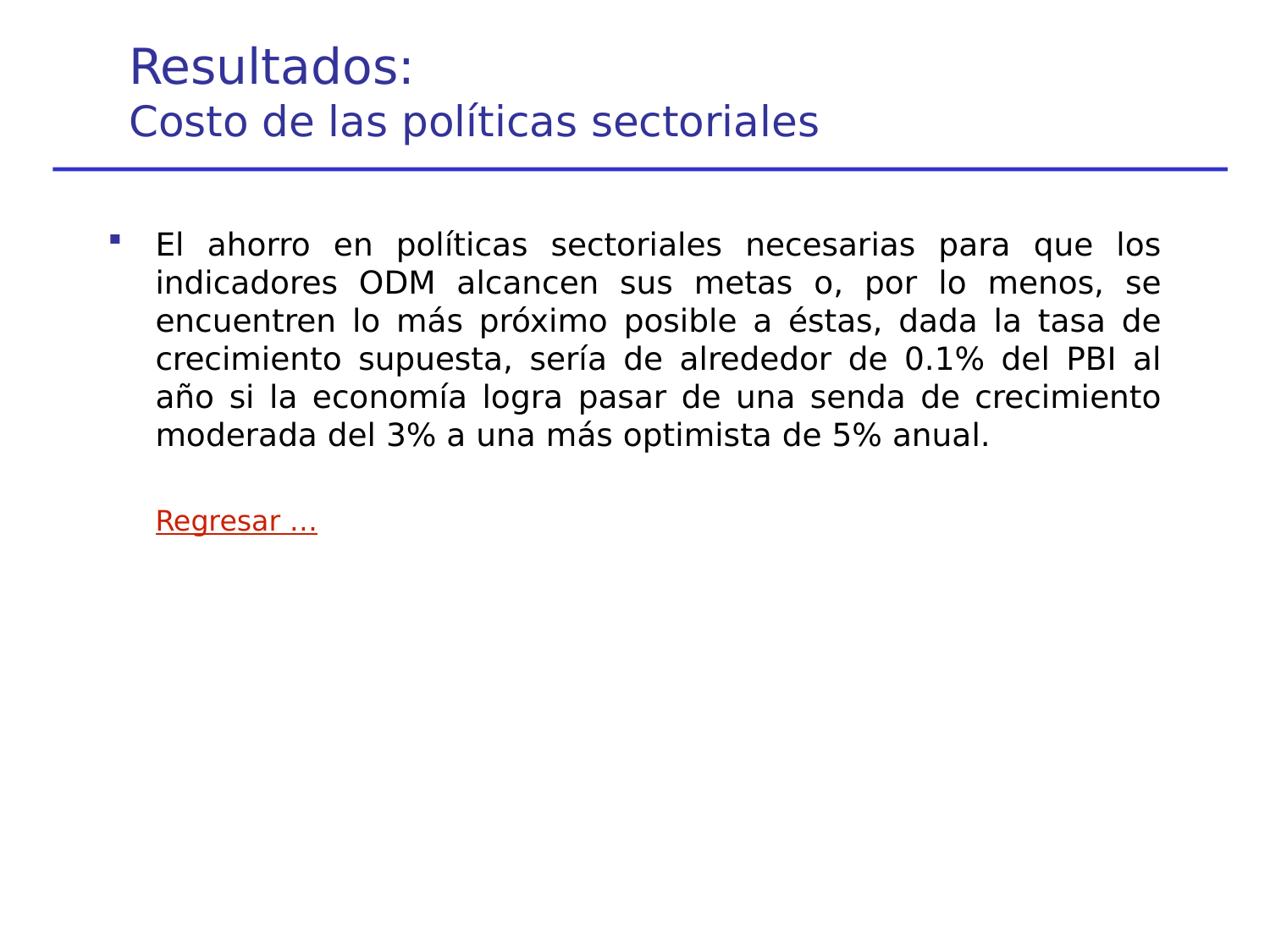

Resultados:
Costo de las políticas sectoriales

El ahorro en políticas sectoriales necesarias para que los indicadores ODM alcancen sus metas o, por lo menos, se encuentren lo más próximo posible a éstas, dada la tasa de crecimiento supuesta, sería de alrededor de 0.1% del PBI al año si la economía logra pasar de una senda de crecimiento moderada del 3% a una más optimista de 5% anual.

	Regresar …